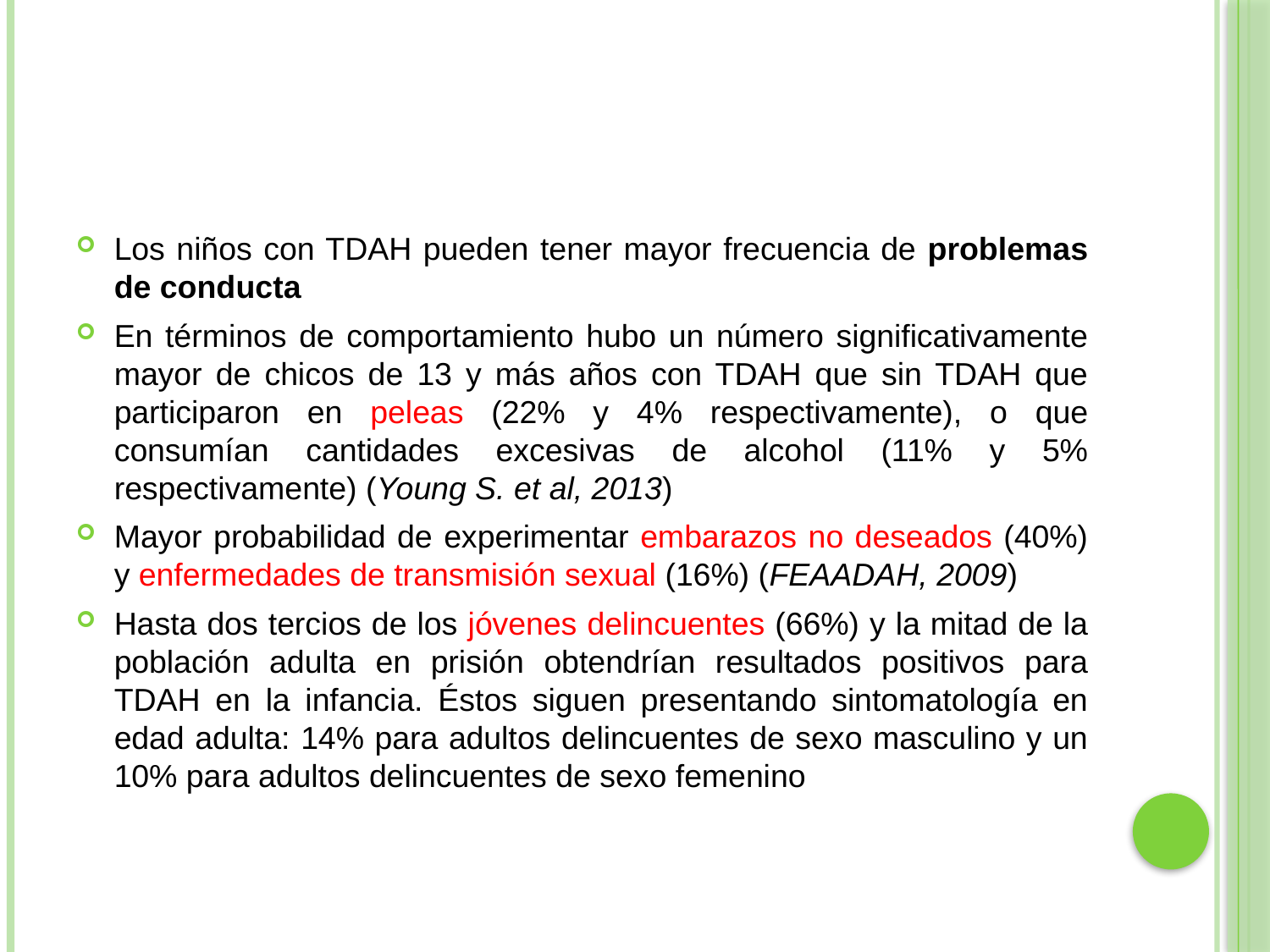

#
Los niños con TDAH pueden tener mayor frecuencia de problemas de conducta
En términos de comportamiento hubo un número significativamente mayor de chicos de 13 y más años con TDAH que sin TDAH que participaron en peleas (22% y 4% respectivamente), o que consumían cantidades excesivas de alcohol (11% y 5% respectivamente) (Young S. et al, 2013)
Mayor probabilidad de experimentar embarazos no deseados (40%) y enfermedades de transmisión sexual (16%) (FEAADAH, 2009)
Hasta dos tercios de los jóvenes delincuentes (66%) y la mitad de la población adulta en prisión obtendrían resultados positivos para TDAH en la infancia. Éstos siguen presentando sintomatología en edad adulta: 14% para adultos delincuentes de sexo masculino y un 10% para adultos delincuentes de sexo femenino